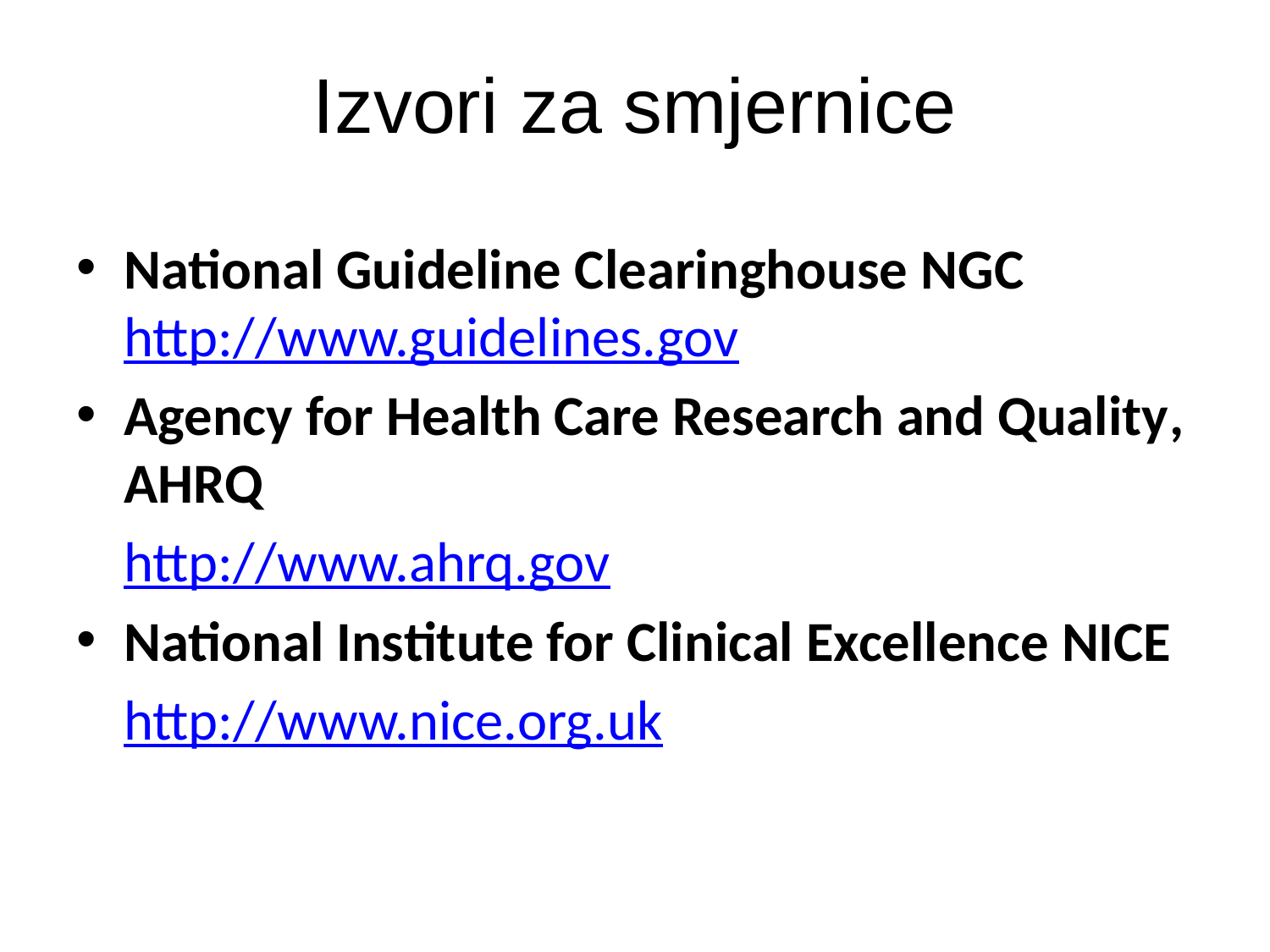

# Izvori za smjernice
National Guideline Clearinghouse NGC http://www.guidelines.gov
Agency for Health Care Research and Quality, AHRQ
	http://www.ahrq.gov
National Institute for Clinical Excellence NICE
	http://www.nice.org.uk